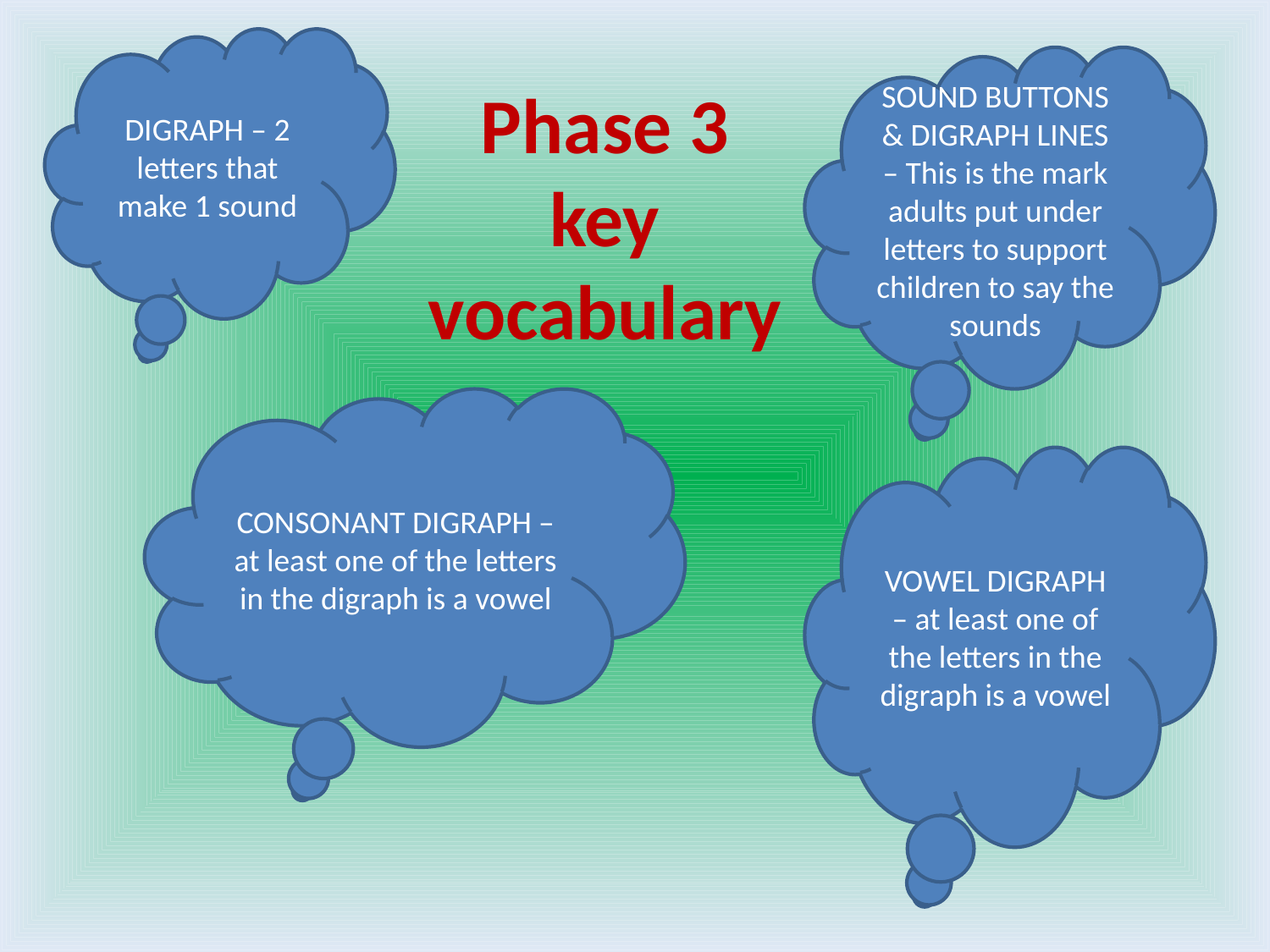

DIGRAPH – 2 letters that make 1 sound
SOUND BUTTONS & DIGRAPH LINES – This is the mark adults put under letters to support children to say the sounds
Phase 3 key vocabulary
CONSONANT DIGRAPH – at least one of the letters in the digraph is a vowel
VOWEL DIGRAPH – at least one of the letters in the digraph is a vowel